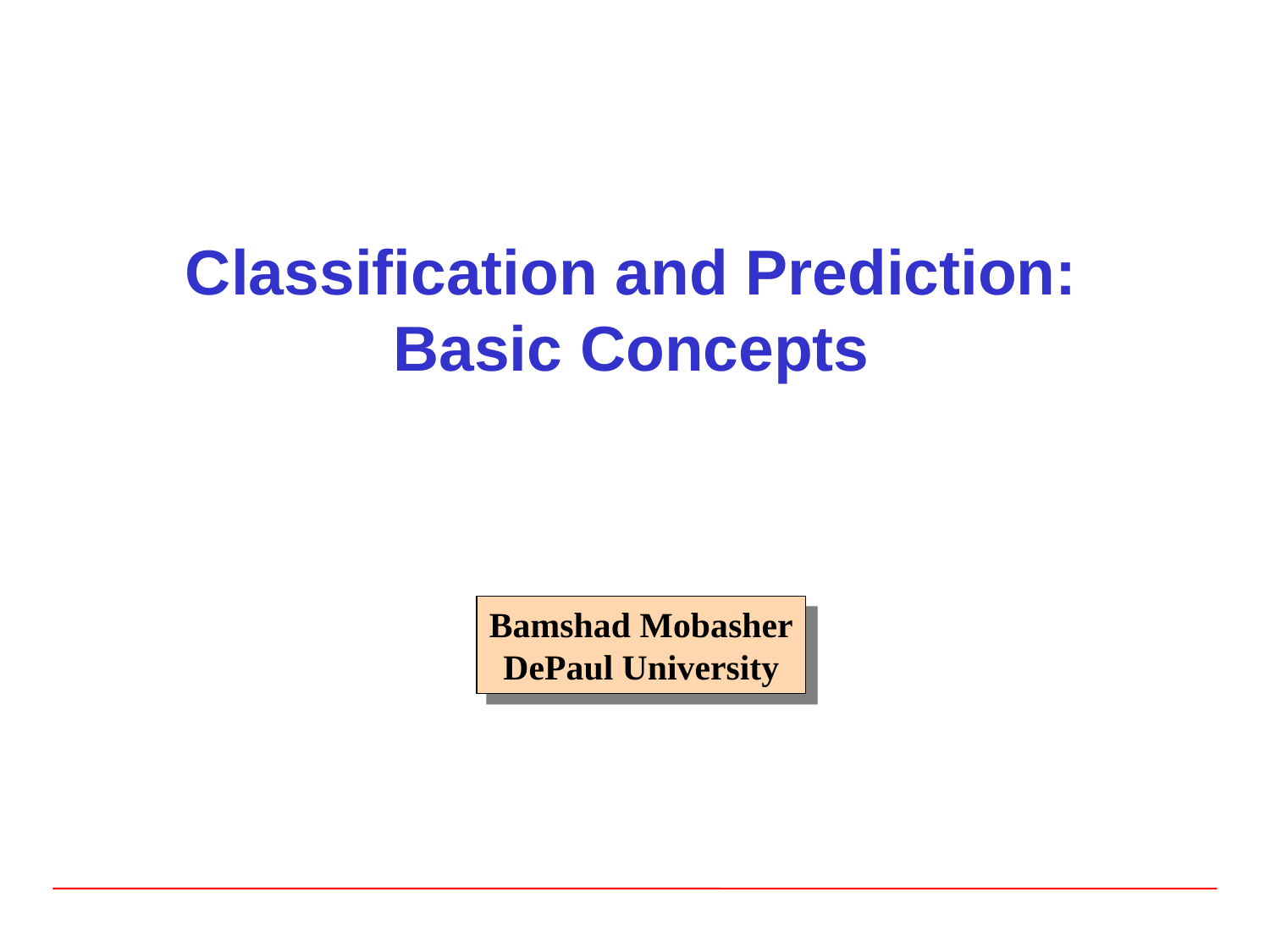

# Classification and Prediction: Basic Concepts
Bamshad Mobasher
DePaul University